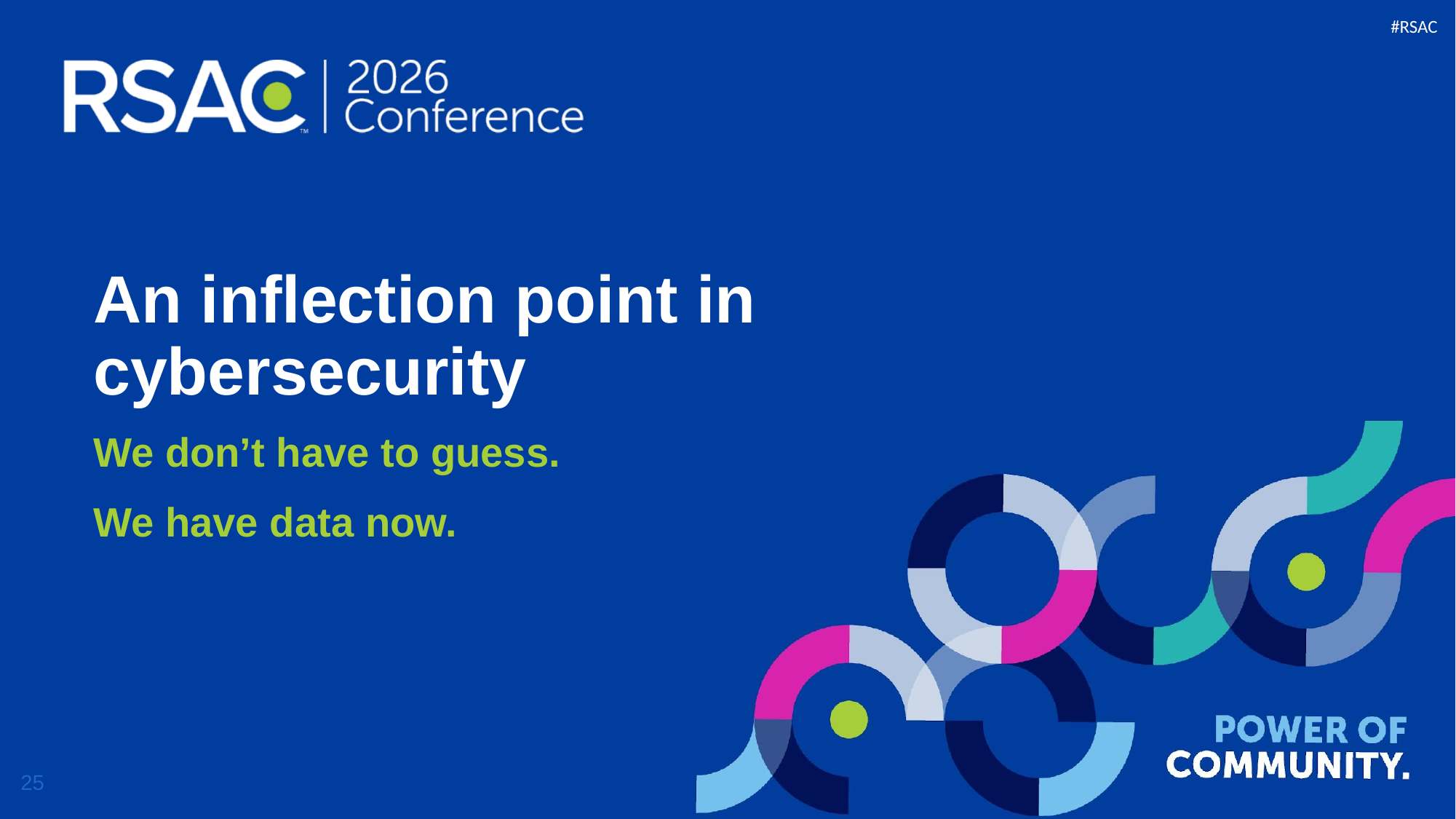

# An inflection point in cybersecurity
We don’t have to guess.
We have data now.
25